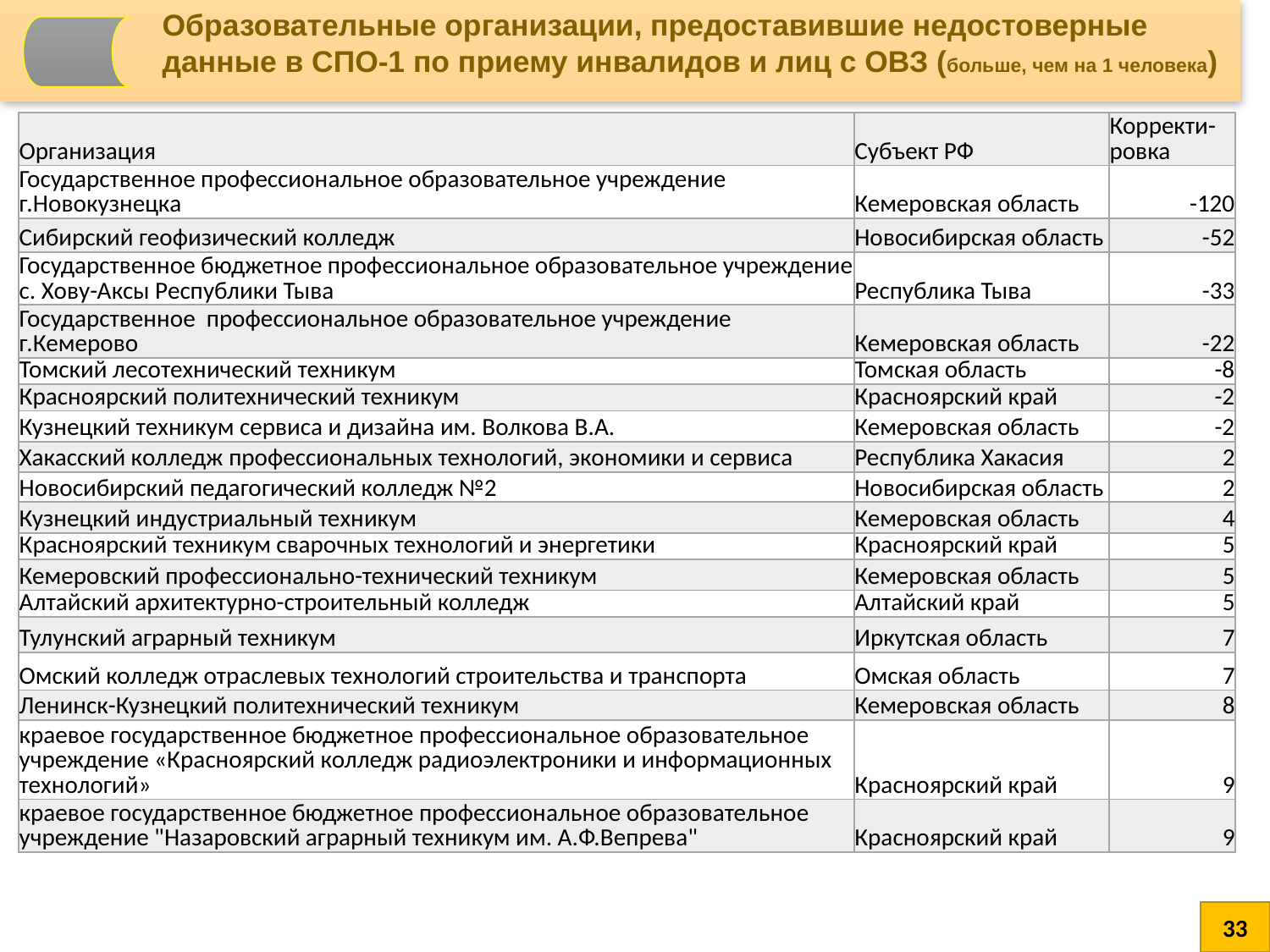

Образовательные организации, предоставившие недостоверные данные в СПО-1 по приему инвалидов и лиц с ОВЗ (больше, чем на 1 человека)

| Организация | Субъект РФ | Корректи-ровка |
| --- | --- | --- |
| Государственное профессиональное образовательное учреждение г.Новокузнецка | Кемеровская область | -120 |
| Сибирский геофизический колледж | Новосибирская область | -52 |
| Государственное бюджетное профессиональное образовательное учреждение с. Хову-Аксы Республики Тыва | Республика Тыва | -33 |
| Государственное профессиональное образовательное учреждение г.Кемерово | Кемеровская область | -22 |
| Томский лесотехнический техникум | Томская область | -8 |
| Красноярский политехнический техникум | Красноярский край | -2 |
| Кузнецкий техникум сервиса и дизайна им. Волкова В.А. | Кемеровская область | -2 |
| Хакасский колледж профессиональных технологий, экономики и сервиса | Республика Хакасия | 2 |
| Новосибирский педагогический колледж №2 | Новосибирская область | 2 |
| Кузнецкий индустриальный техникум | Кемеровская область | 4 |
| Красноярский техникум сварочных технологий и энергетики | Красноярский край | 5 |
| Кемеровский профессионально-технический техникум | Кемеровская область | 5 |
| Алтайский архитектурно-строительный колледж | Алтайский край | 5 |
| Тулунский аграрный техникум | Иркутская область | 7 |
| Омский колледж отраслевых технологий строительства и транспорта | Омская область | 7 |
| Ленинск-Кузнецкий политехнический техникум | Кемеровская область | 8 |
| краевое государственное бюджетное профессиональное образовательное учреждение «Красноярский колледж радиоэлектроники и информационных технологий» | Красноярский край | 9 |
| краевое государственное бюджетное профессиональное образовательное учреждение "Назаровский аграрный техникум им. А.Ф.Вепрева" | Красноярский край | 9 |

33